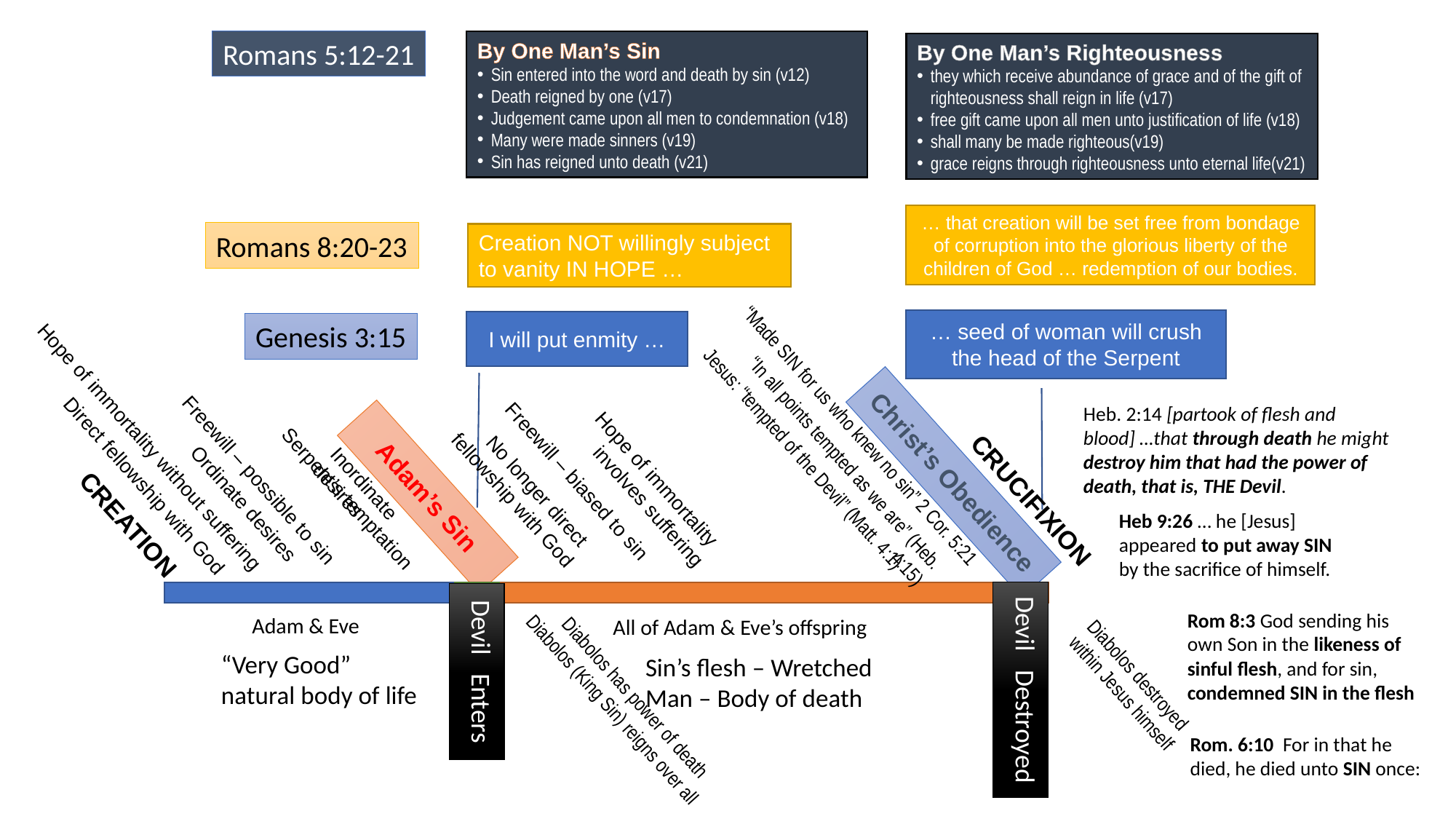

Romans 5:12-21
By One Man’s Sin
Sin entered into the word and death by sin (v12)
Death reigned by one (v17)
Judgement came upon all men to condemnation (v18)
Many were made sinners (v19)
Sin has reigned unto death (v21)
By One Man’s Righteousness
they which receive abundance of grace and of the gift of righteousness shall reign in life (v17)
free gift came upon all men unto justification of life (v18)
shall many be made righteous(v19)
grace reigns through righteousness unto eternal life(v21)
… that creation will be set free from bondage of corruption into the glorious liberty of the children of God … redemption of our bodies.
Romans 8:20-23
Creation NOT willingly subject to vanity IN HOPE …
Hope of immortality
involves suffering
“Made SIN for us who knew no sin” 2 Cor. 5:21
Hope of immortality without suffering
“In all points tempted as we are” (Heb. 4:15)
Jesus: “tempted of the Devil” (Matt. 4:1)
… seed of woman will crush the head of the Serpent
I will put enmity …
Genesis 3:15
No longer direct
fellowship with God
Freewill – biased to sin
Freewill – possible to sin
Christ’s Obedience
Direct fellowship with God
Adam’s Sin
Heb. 2:14 [partook of flesh and blood] …that through death he might destroy him that had the power of death, that is, THE Devil.
Serpent’s temptation
CRUCIFIXION
Ordinate desires
Inordinate desires
CREATION
Heb 9:26 … he [Jesus] appeared to put away SIN by the sacrifice of himself.
Diabolos (King Sin) reigns over all
Diabolos has power of death
Devil   Destroyed

Devil   Enters
Rom 8:3 God sending his own Son in the likeness of sinful flesh, and for sin, condemned SIN in the flesh
Diabolos destroyed within Jesus himself
Adam & Eve
All of Adam & Eve’s offspring
“Very Good”
natural body of life
Sin’s flesh – Wretched Man – Body of death
Rom. 6:10  For in that he died, he died unto SIN once: